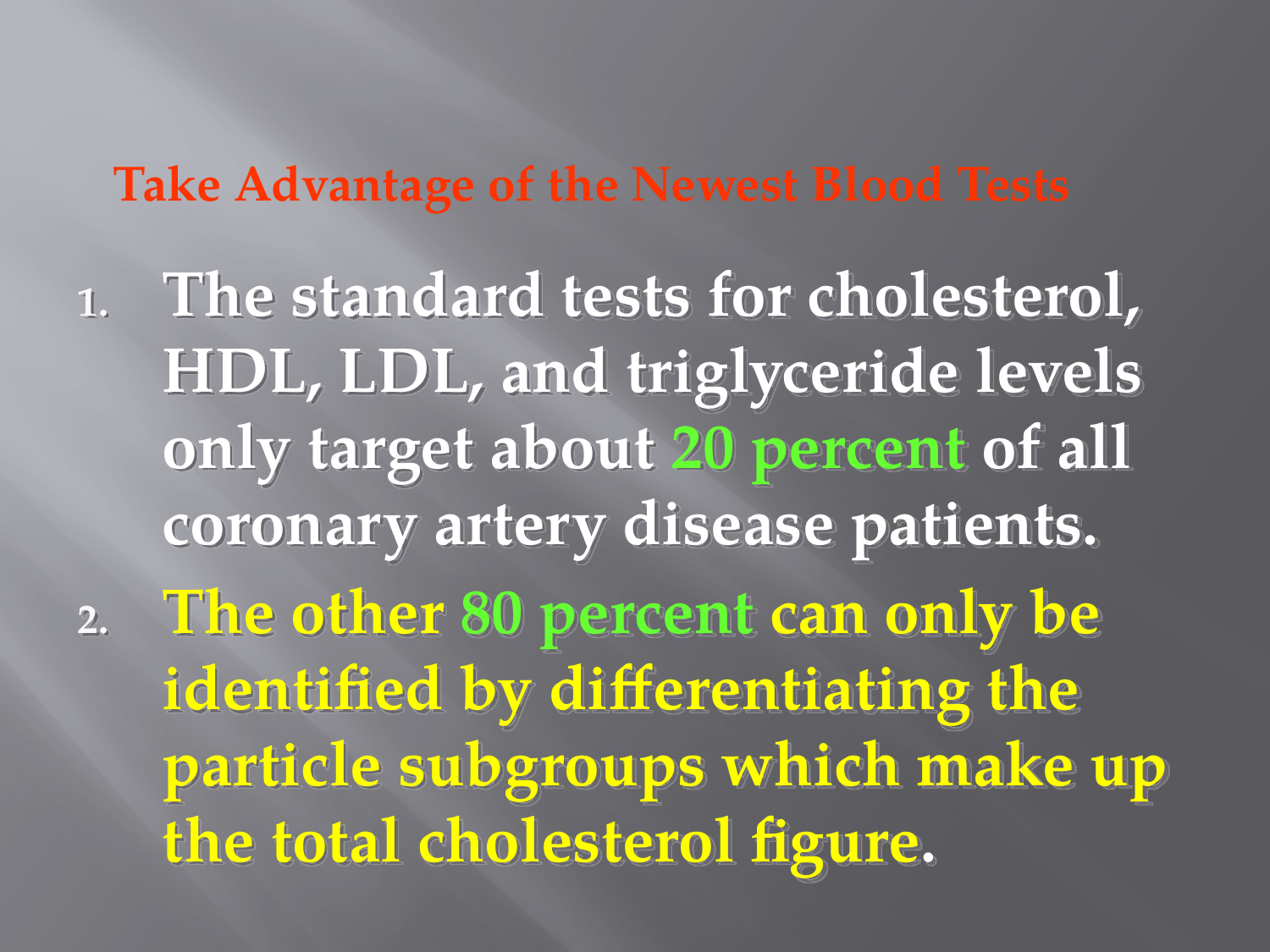

Take Advantage of the Newest Blood Tests
The standard tests for cholesterol, HDL, LDL, and triglyceride levels only target about 20 percent of all coronary artery disease patients.
The other 80 percent can only be identified by differentiating the particle subgroups which make up the total cholesterol figure.